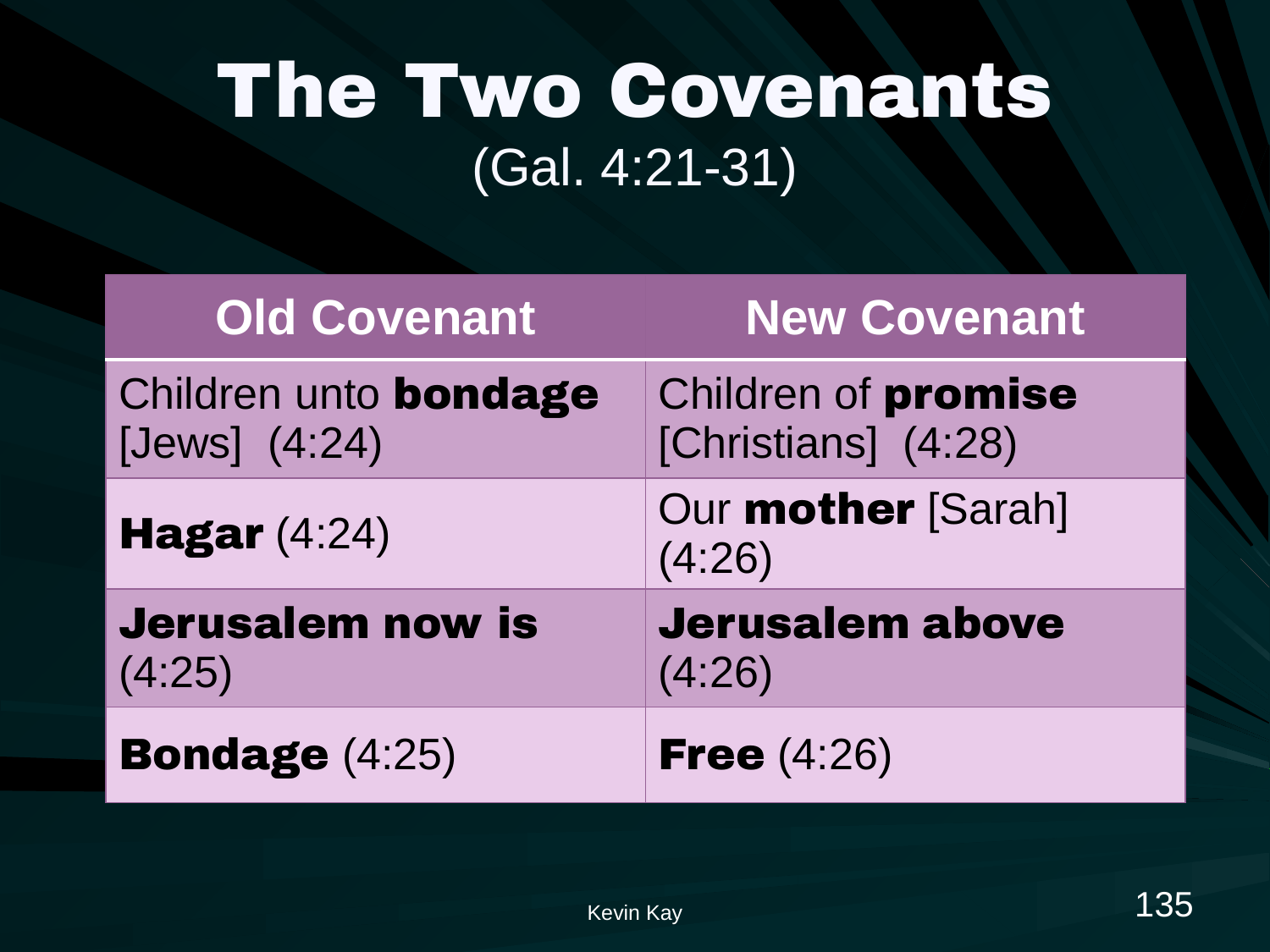

# The Two Covenants (Gal. 4:21-31)
| Old Covenant | New Covenant |
| --- | --- |
| Children unto bondage [Jews] (4:24) | Children of promise [Christians] (4:28) |
| Hagar (4:24) | Our mother [Sarah] (4:26) |
| Jerusalem now is (4:25) | Jerusalem above (4:26) |
| Bondage (4:25) | Free (4:26) |
135
Kevin Kay